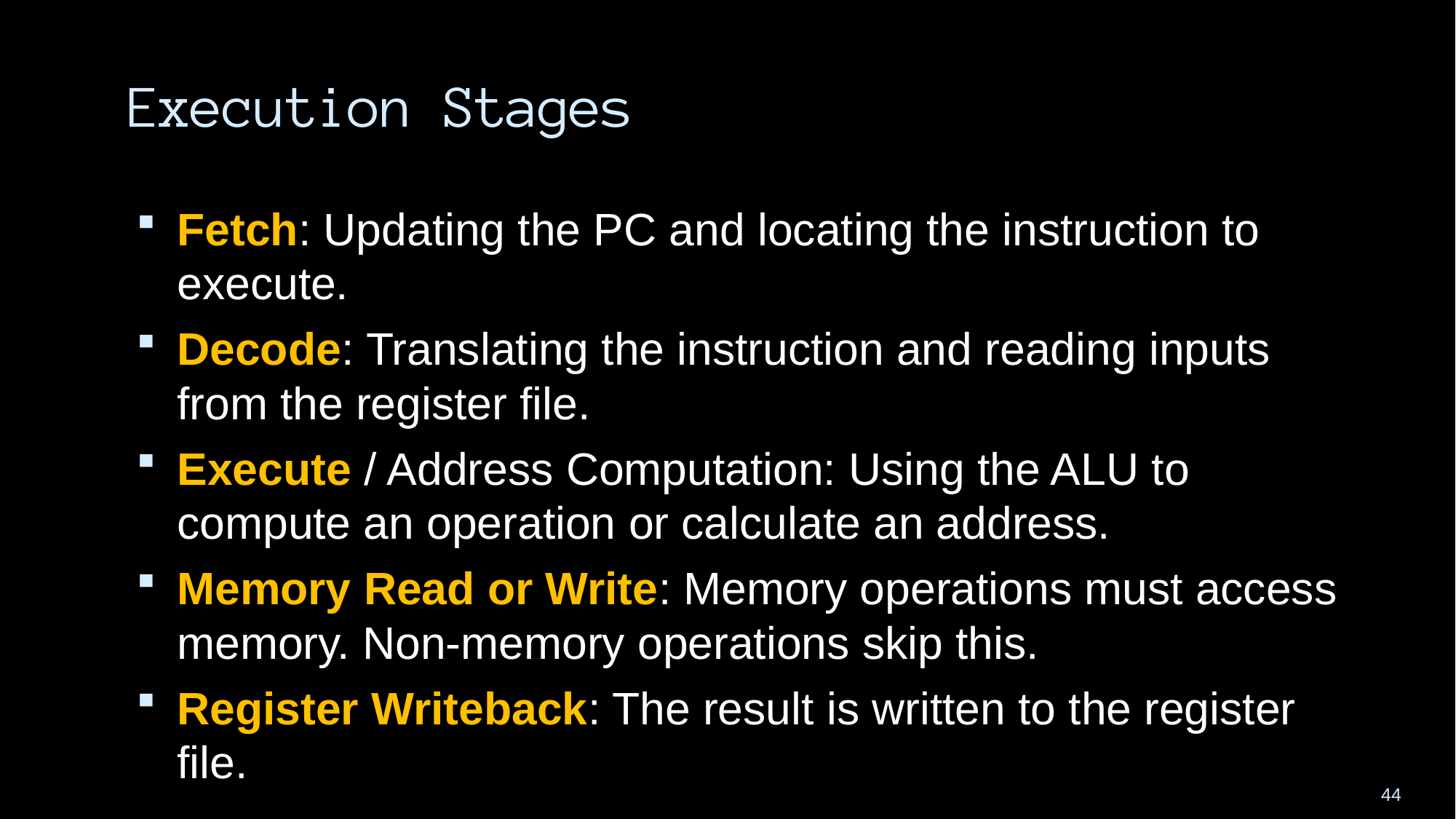

# Execution Stages
Fetch: Updating the PC and locating the instruction to execute.
Decode: Translating the instruction and reading inputs from the register file.
Execute / Address Computation: Using the ALU to compute an operation or calculate an address.
Memory Read or Write: Memory operations must access memory. Non-memory operations skip this.
Register Writeback: The result is written to the register file.
44